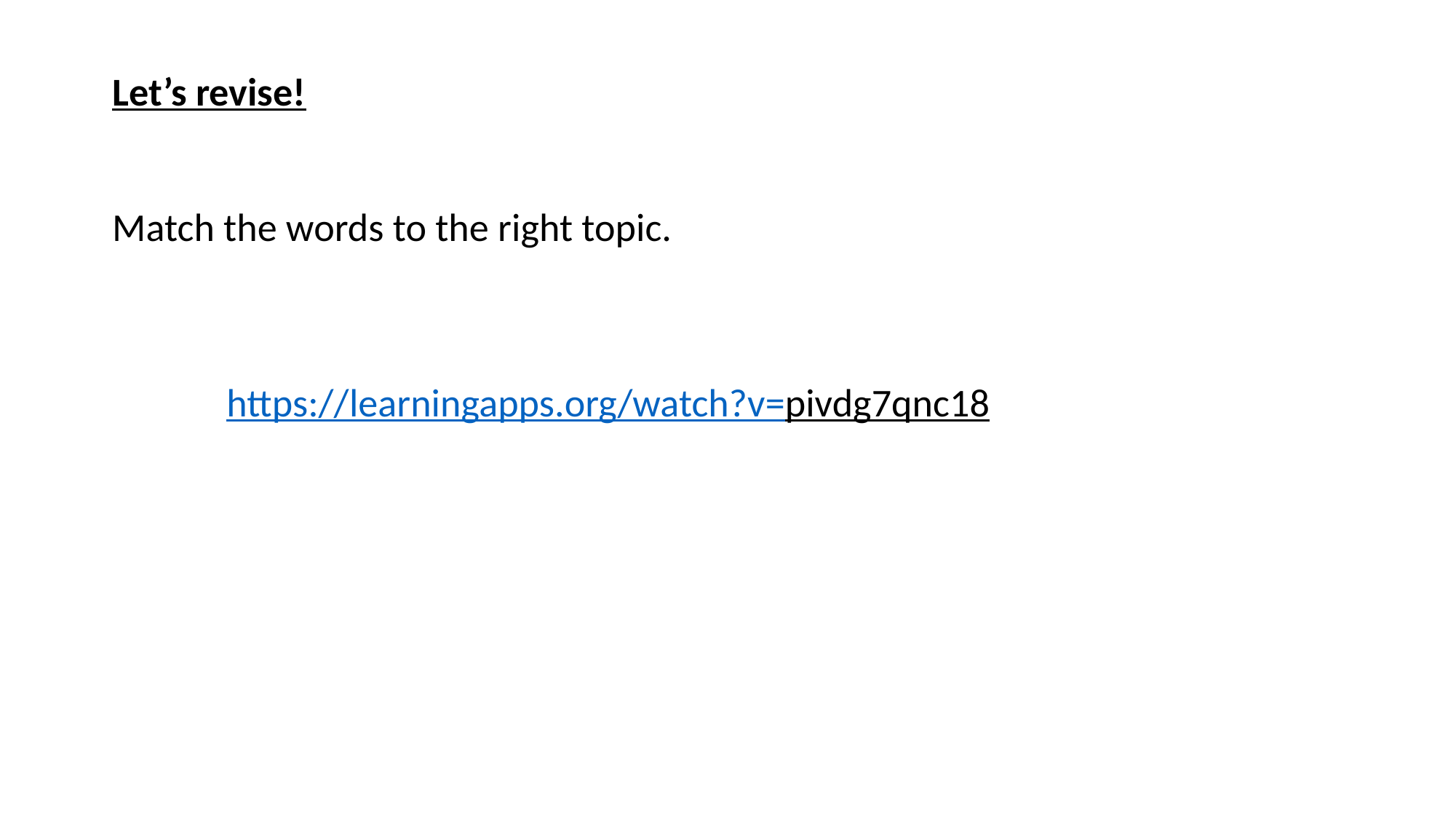

Let’s revise!
Match the words to the right topic.
https://learningapps.org/watch?v=pivdg7qnc18